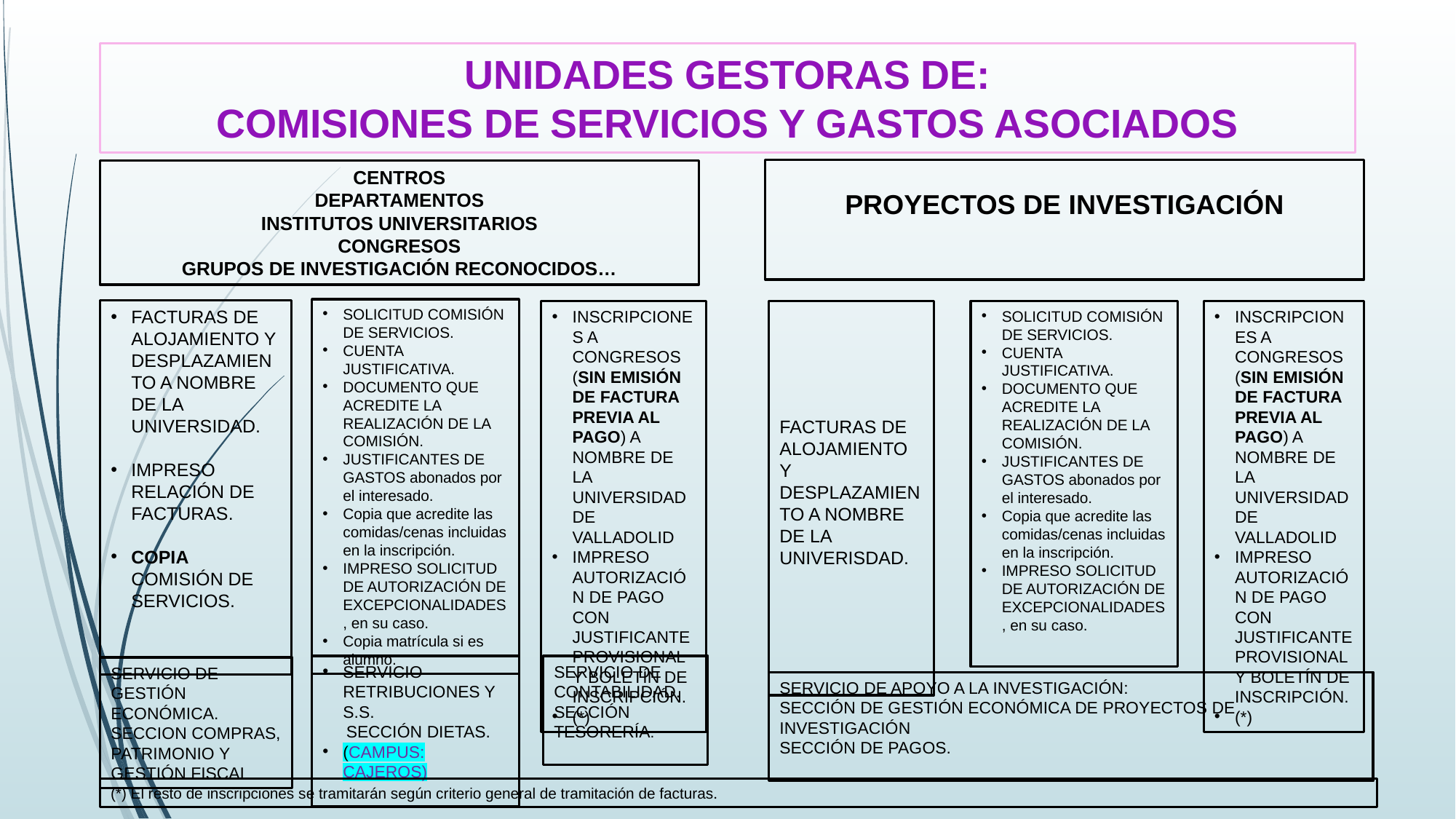

# UNIDADES GESTORAS DE: COMISIONES DE SERVICIOS Y GASTOS ASOCIADOS

PROYECTOS DE INVESTIGACIÓN

CENTROS
DEPARTAMENTOS
INSTITUTOS UNIVERSITARIOS
CONGRESOS
GRUPOS DE INVESTIGACIÓN RECONOCIDOS…
SOLICITUD COMISIÓN DE SERVICIOS.
CUENTA JUSTIFICATIVA.
DOCUMENTO QUE ACREDITE LA REALIZACIÓN DE LA COMISIÓN.
JUSTIFICANTES DE GASTOS abonados por el interesado.
Copia que acredite las comidas/cenas incluidas en la inscripción.
IMPRESO SOLICITUD DE AUTORIZACIÓN DE EXCEPCIONALIDADES, en su caso.
Copia matrícula si es alumno.
FACTURAS DE ALOJAMIENTO Y DESPLAZAMIENTO A NOMBRE DE LA UNIVERSIDAD.

IMPRESO RELACIÓN DE FACTURAS.

COPIA COMISIÓN DE SERVICIOS.

INSCRIPCIONES A CONGRESOS (SIN EMISIÓN DE FACTURA PREVIA AL PAGO) A NOMBRE DE LA UNIVERSIDAD DE VALLADOLID
IMPRESO AUTORIZACIÓN DE PAGO CON JUSTIFICANTE PROVISIONAL Y BOLETÍN DE INSCRIPCIÓN.
(*)

FACTURAS DE ALOJAMIENTO Y DESPLAZAMIENTO A NOMBRE DE LA UNIVERISDAD.

INSCRIPCIONES A CONGRESOS (SIN EMISIÓN DE FACTURA PREVIA AL PAGO) A NOMBRE DE LA UNIVERSIDAD DE VALLADOLID
IMPRESO AUTORIZACIÓN DE PAGO CON JUSTIFICANTE PROVISIONAL Y BOLETÍN DE INSCRIPCIÓN.
(*)
SOLICITUD COMISIÓN DE SERVICIOS.
CUENTA JUSTIFICATIVA.
DOCUMENTO QUE ACREDITE LA REALIZACIÓN DE LA COMISIÓN.
JUSTIFICANTES DE GASTOS abonados por el interesado.
Copia que acredite las comidas/cenas incluidas en la inscripción.
IMPRESO SOLICITUD DE AUTORIZACIÓN DE EXCEPCIONALIDADES, en su caso.

SERVICIO RETRIBUCIONES Y S.S.
     SECCIÓN DIETAS.
(CAMPUS: CAJEROS)

SERVICIO DE CONTABILIDAD.
SECCIÓN TESORERÍA.

SERVICIO DE GESTIÓN ECONÓMICA.
SECCION COMPRAS, PATRIMONIO Y GESTIÓN FISCAL
SERVICIO DE APOYO A LA INVESTIGACIÓN:
SECCIÓN DE GESTIÓN ECONÓMICA DE PROYECTOS DE INVESTIGACIÓN
SECCIÓN DE PAGOS.

(*) El resto de inscripciones se tramitarán según criterio general de tramitación de facturas.